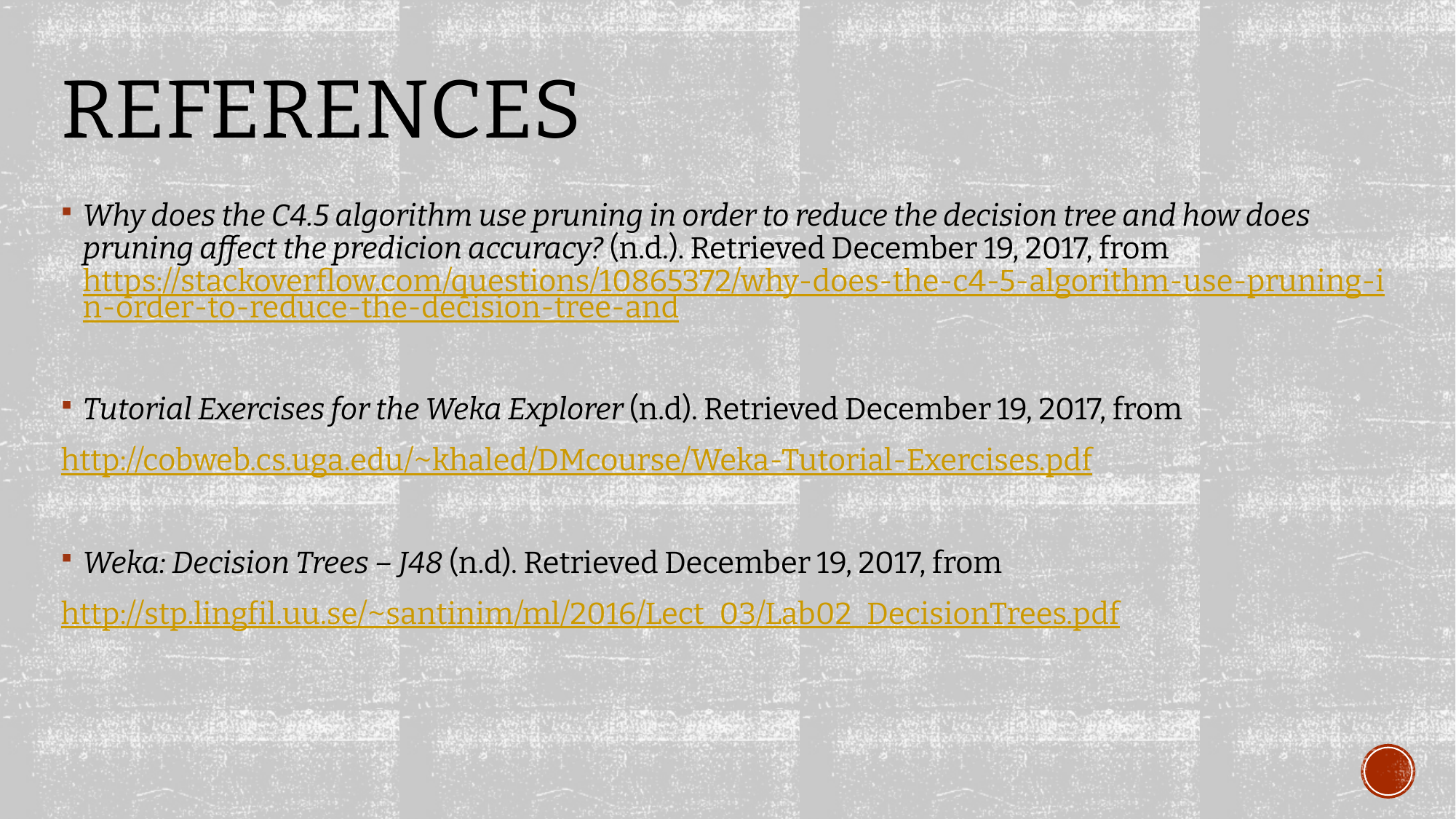

# references
Why does the C4.5 algorithm use pruning in order to reduce the decision tree and how does pruning affect the predicion accuracy? (n.d.). Retrieved December 19, 2017, from https://stackoverflow.com/questions/10865372/why-does-the-c4-5-algorithm-use-pruning-in-order-to-reduce-the-decision-tree-and

Tutorial Exercises for the Weka Explorer (n.d). Retrieved December 19, 2017, from
http://cobweb.cs.uga.edu/~khaled/DMcourse/Weka-Tutorial-Exercises.pdf

Weka: Decision Trees – J48 (n.d). Retrieved December 19, 2017, from
http://stp.lingfil.uu.se/~santinim/ml/2016/Lect_03/Lab02_DecisionTrees.pdf